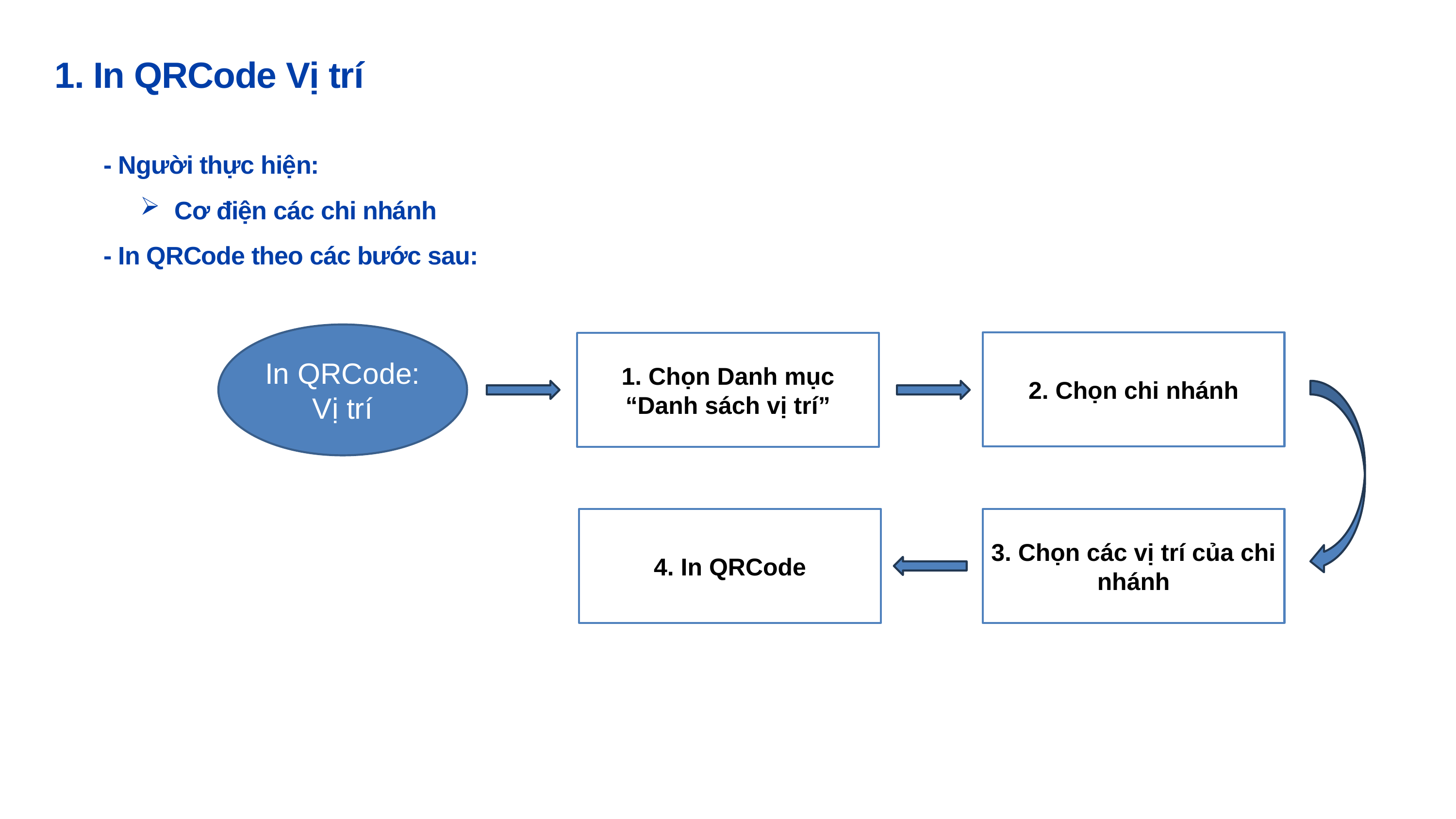

1. In QRCode Vị trí
- Người thực hiện:
 Cơ điện các chi nhánh
- In QRCode theo các bước sau:

In QRCode: Vị trí
2. Chọn chi nhánh
1. Chọn Danh mục “Danh sách vị trí”

4. In QRCode
3. Chọn các vị trí của chi nhánh